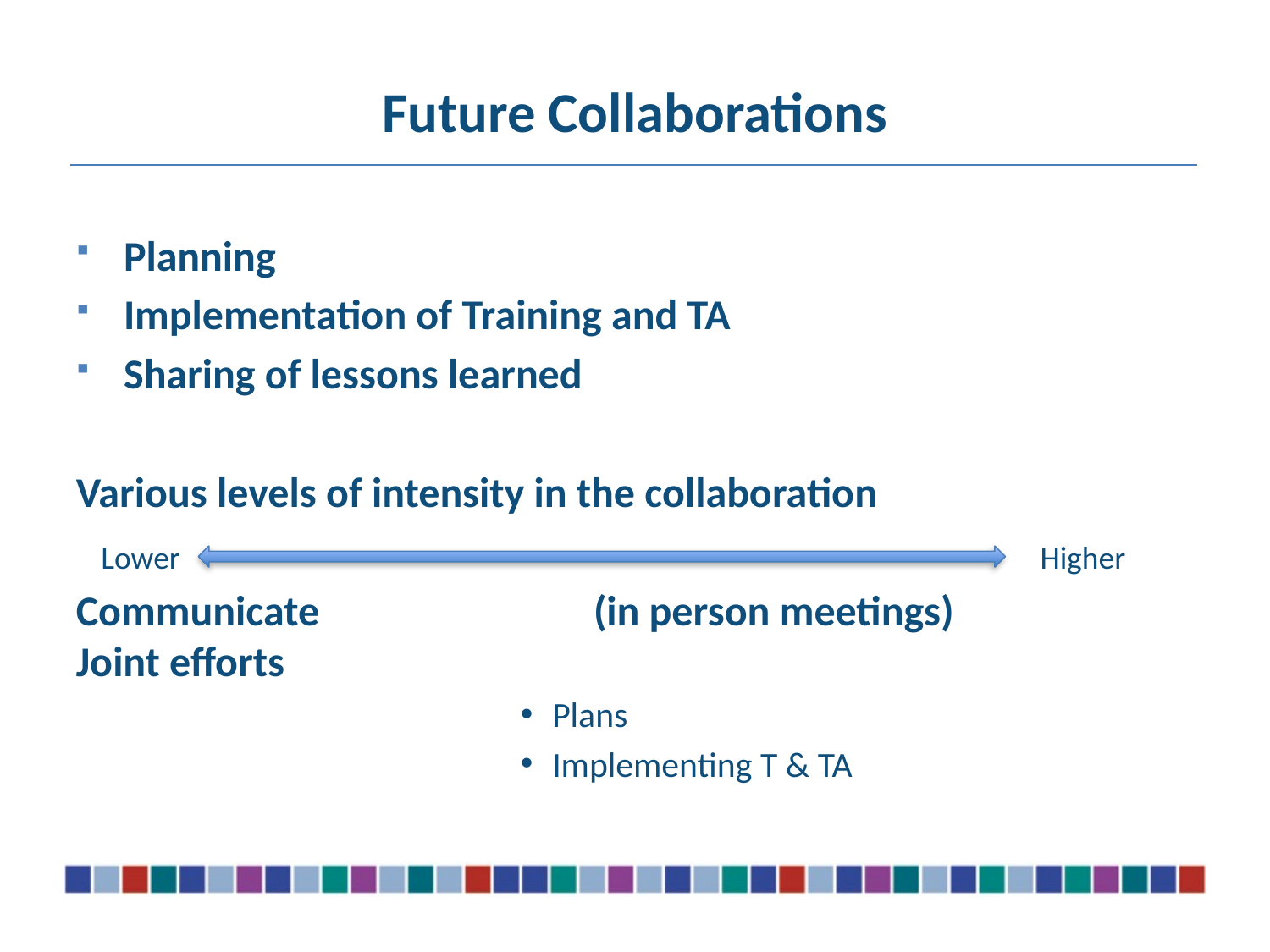

# Future Collaborations
Planning
Implementation of Training and TA
Sharing of lessons learned

Various levels of intensity in the collaboration

Communicate			 (in person meetings)		   Joint efforts
Plans
Implementing T & TA
Lower
Higher